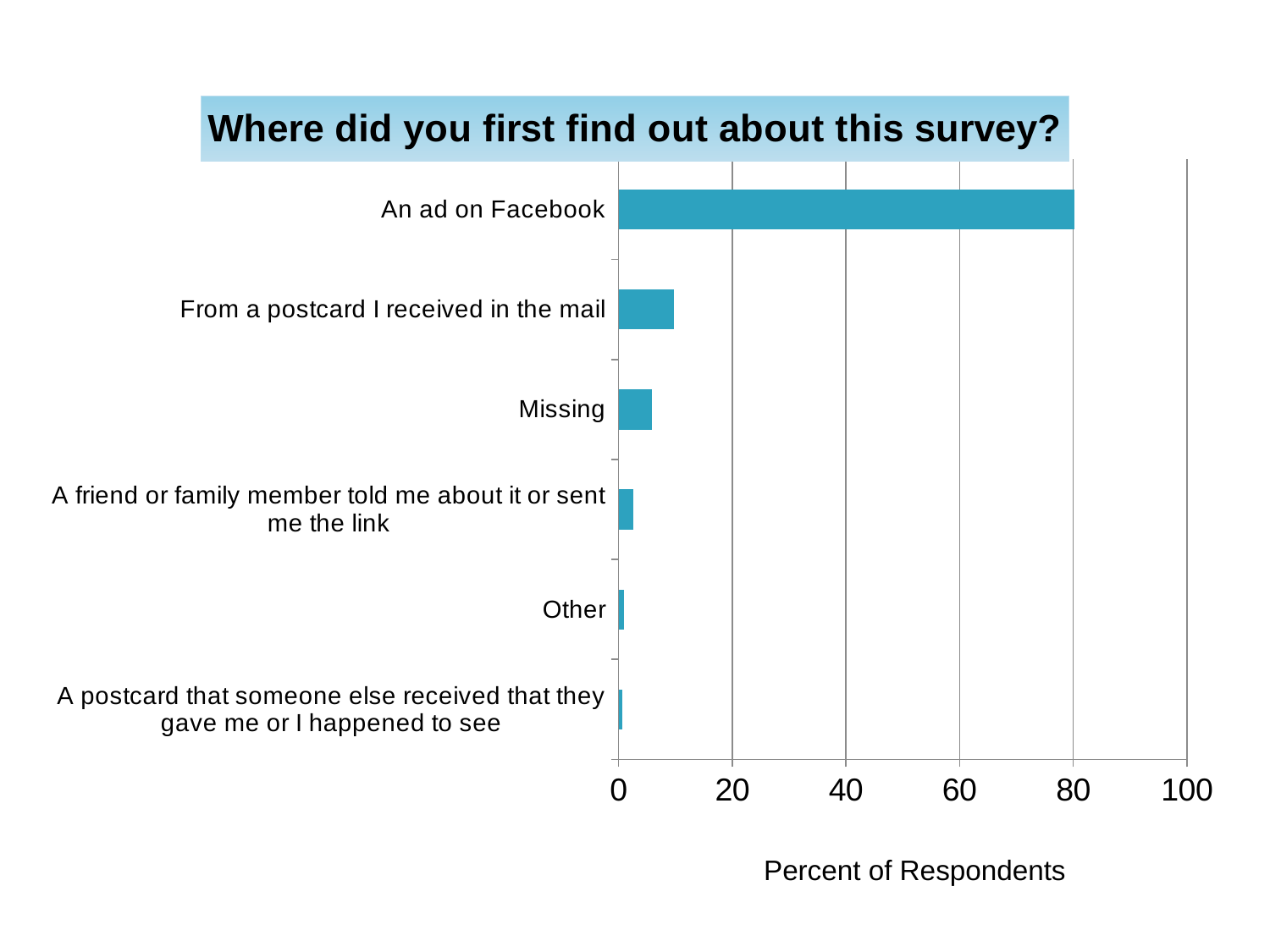

### Chart: Where did you first find out about this survey?

| Category | Percent |
|---|---|
| A postcard that someone else received that they gave me or I happened to see | 0.59375 |
| Other | 0.9375 |
| A friend or family member told me about it or sent me the link | 2.53125 |
| Missing | 5.84375 |
| From a postcard I received in the mail | 9.8125 |
| An ad on Facebook | 80.28125 |
Percent of Respondents